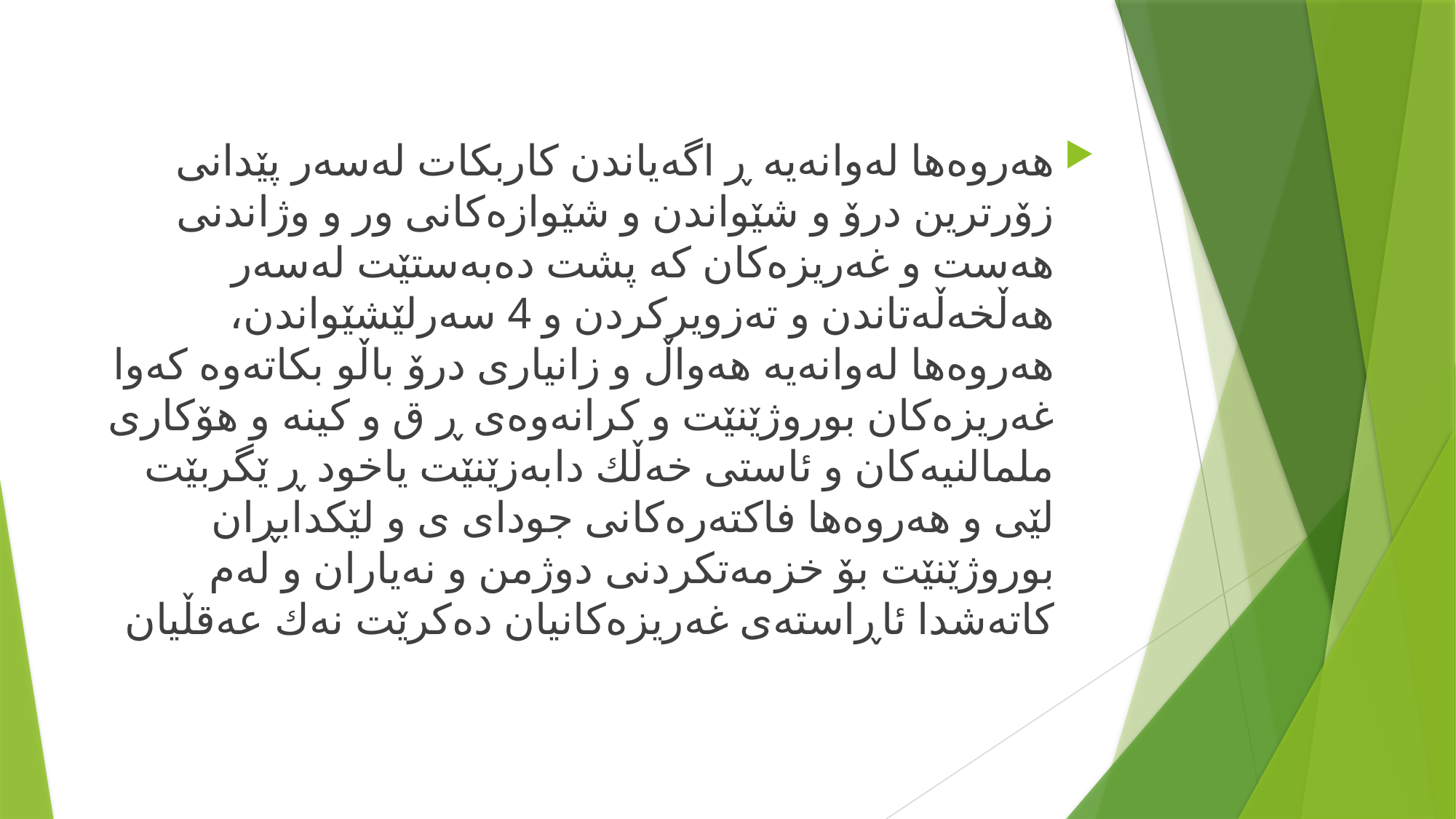

هەروەها لەوانەیە ڕ اگەیاندن كاربكات لەسەر پێدانی زۆرترین درۆ و شێواندن و شێوازەكانی ور و وژاندنی هەست و غەریزەكان كە پشت دەبەستێت لەسەر هەڵخەڵەتاندن و تەزویركردن و 4 سەرلێشێواندن، هەروەها لەوانەیە هەواڵ و زانیاری درۆ باڵو بكاتەوە كەوا غەریزەكان بوروژێنێت و كرانەوەی ڕ ق و كینە و هۆكاری ملمالنیەكان و ئاستی خەڵك دابەزێنێت یاخود ڕ ێگربێت لێی و هەروەها فاكتەرەكانی جودای ی و لێكدابڕان بوروژێنێت بۆ خزمەتكردنی دوژمن و نەیاران و لەم كاتەشدا ئاڕاستەی غەریزەكانیان دەكرێت نەك عەقڵیان